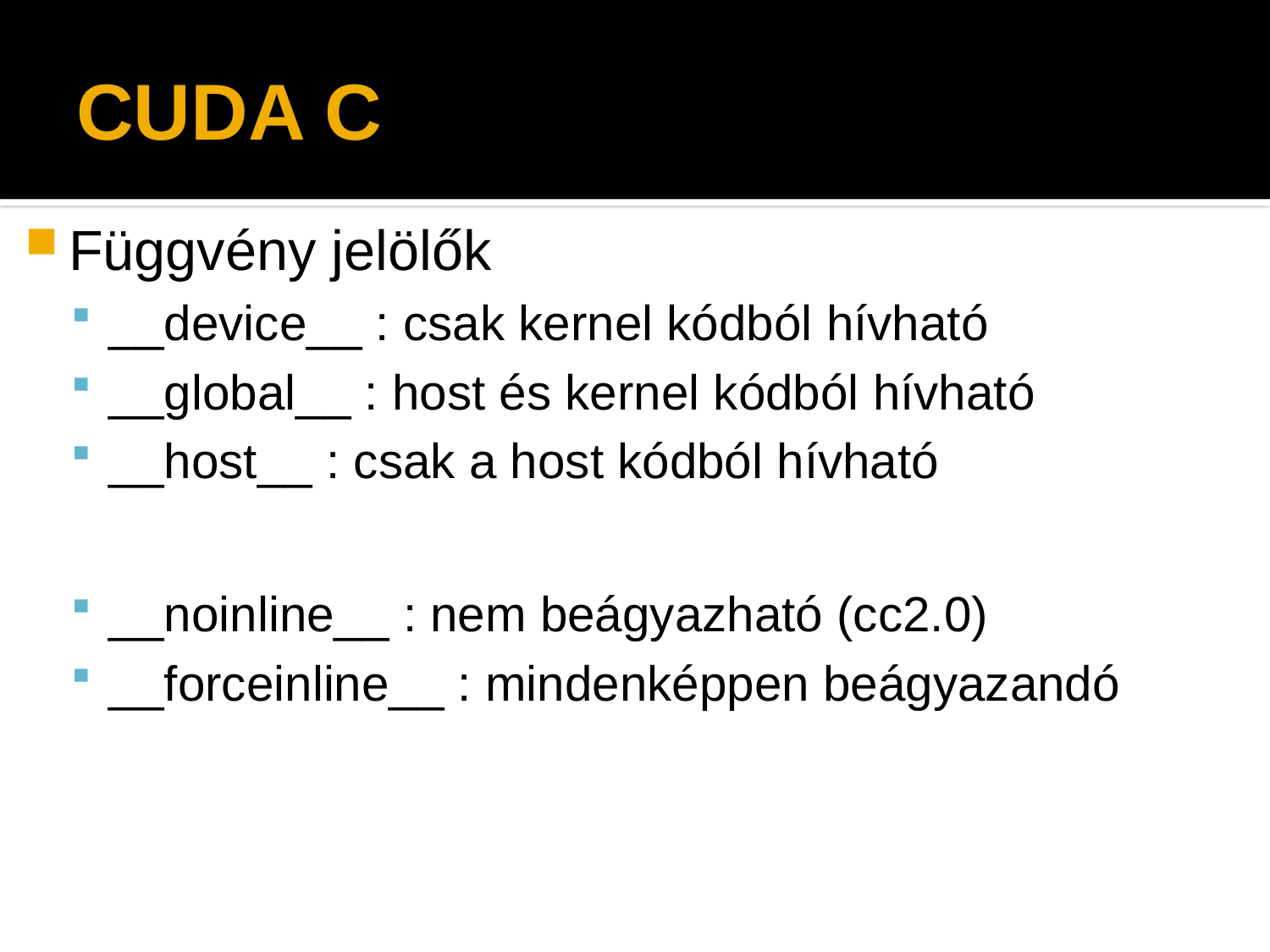

# CUDA C
Függvény jelölők
__device__ : csak kernel kódból hívható
__global__ : host és kernel kódból hívható
__host__ : csak a host kódból hívható

__noinline__ : nem beágyazható (cc2.0)
__forceinline__ : mindenképpen beágyazandó